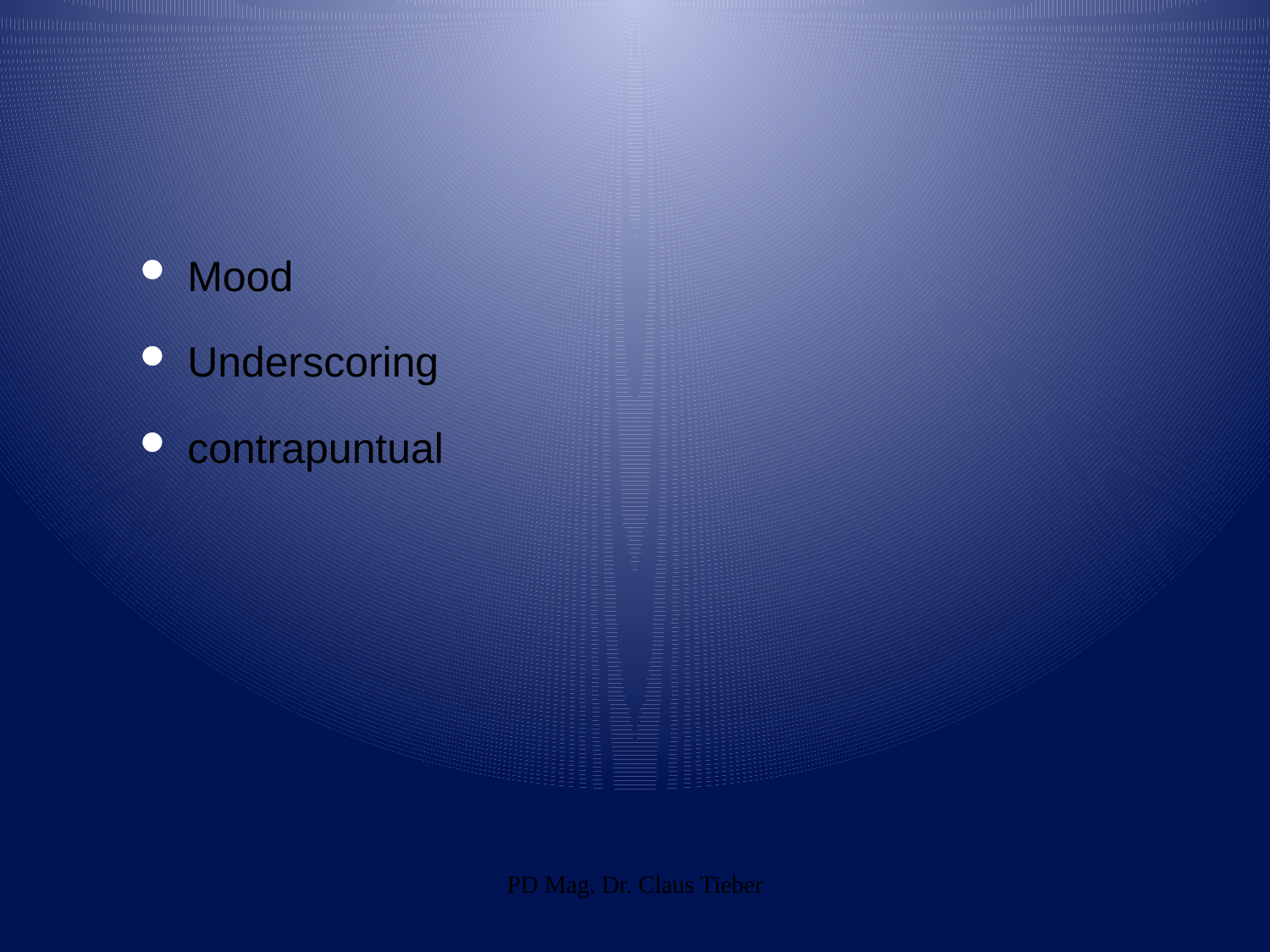

#
Mood
Underscoring
contrapuntual

PD Mag. Dr. Claus Tieber